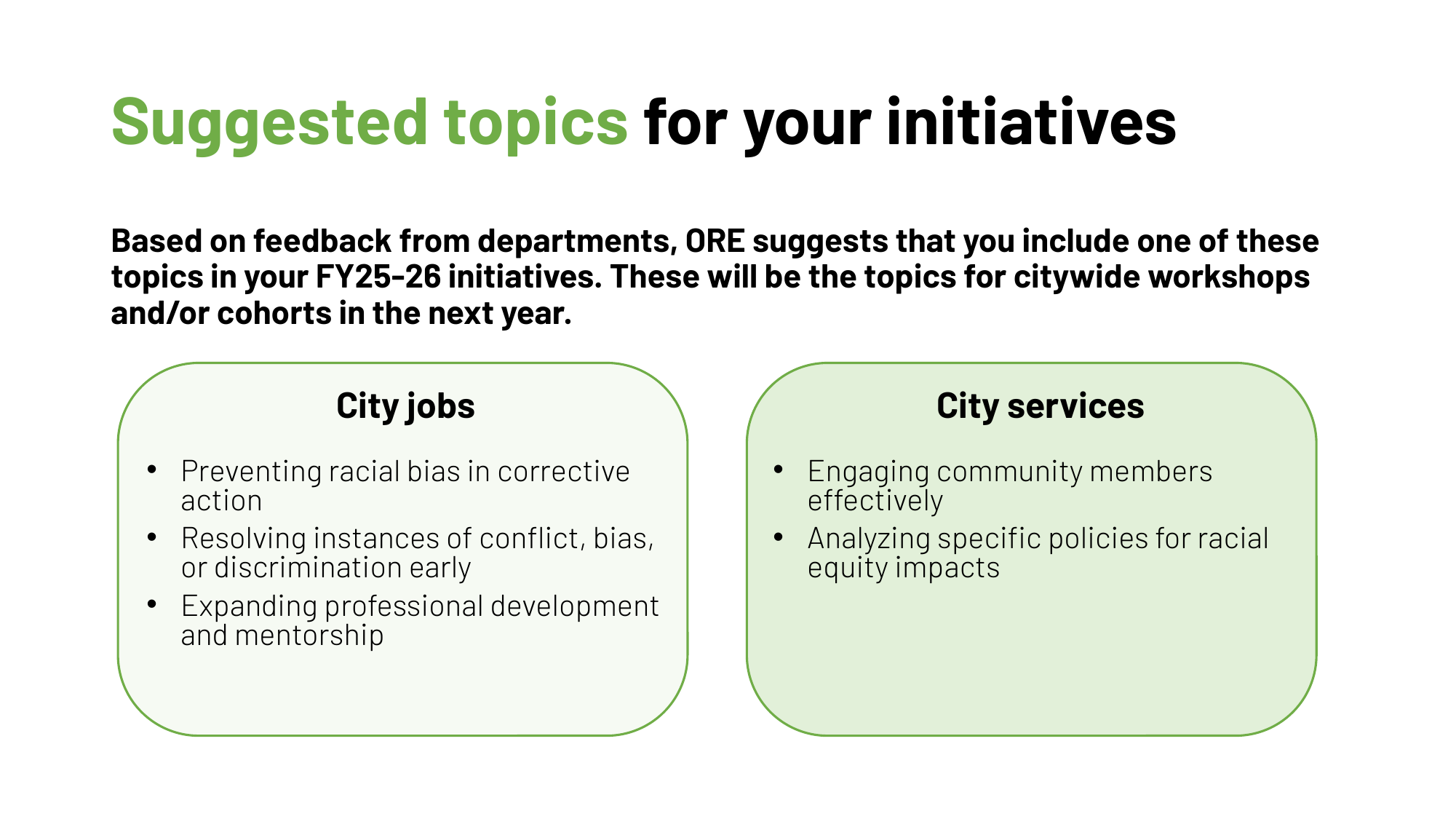

# Suggested topics for your initiatives
Based on feedback from departments, ORE suggests that you include one of these topics in your FY25-26 initiatives. These will be the topics for citywide workshops and/or cohorts in the next year.

City jobs

Preventing racial bias in corrective action
Resolving instances of conflict, bias, or discrimination early
Expanding professional development and mentorship
City services

Engaging community members effectively
Analyzing specific policies for racial equity impacts